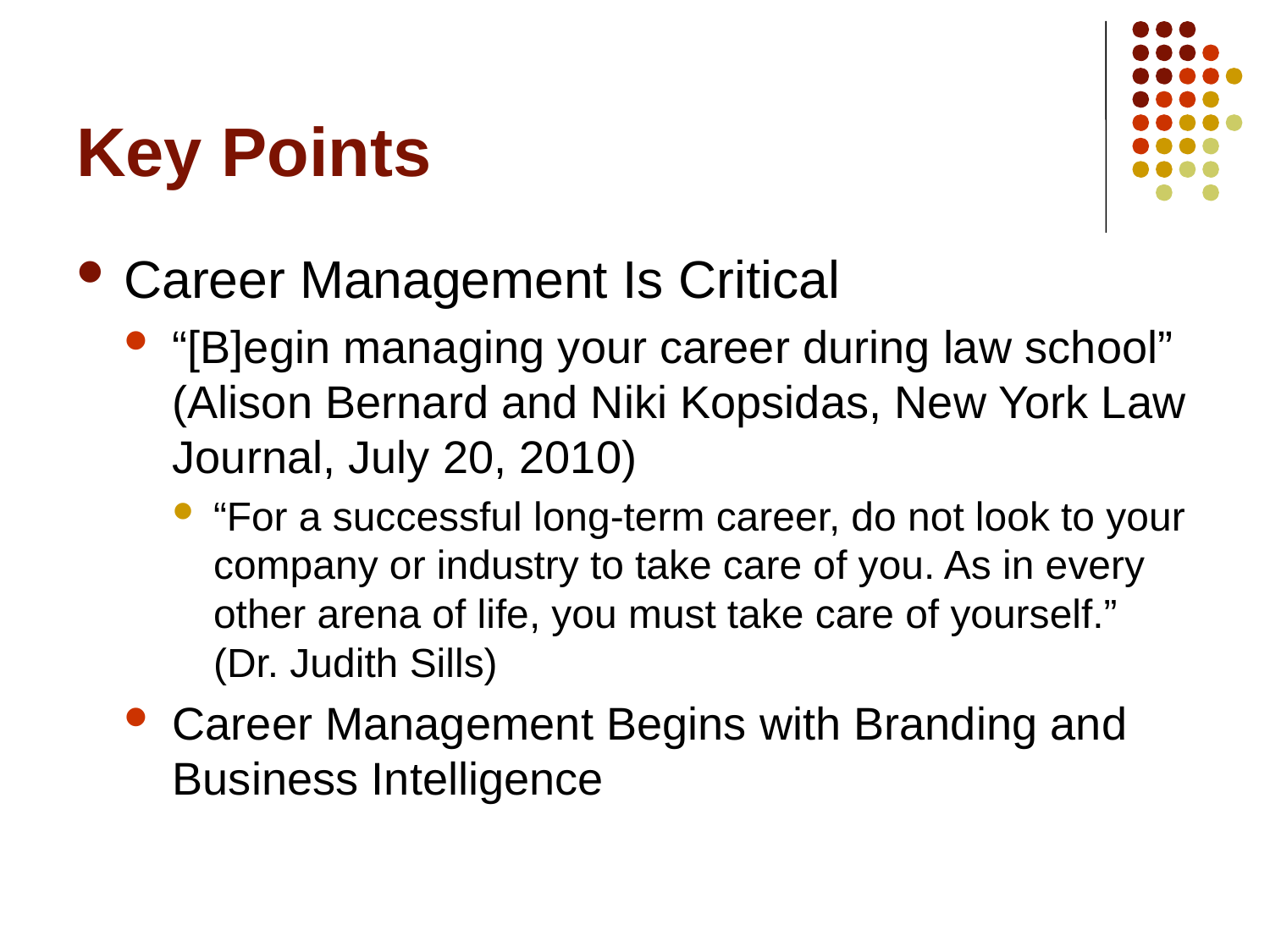

# Key Points
Career Management Is Critical
“[B]egin managing your career during law school” (Alison Bernard and Niki Kopsidas, New York Law Journal, July 20, 2010)
“For a successful long-term career, do not look to your company or industry to take care of you. As in every other arena of life, you must take care of yourself.” (Dr. Judith Sills)
Career Management Begins with Branding and Business Intelligence